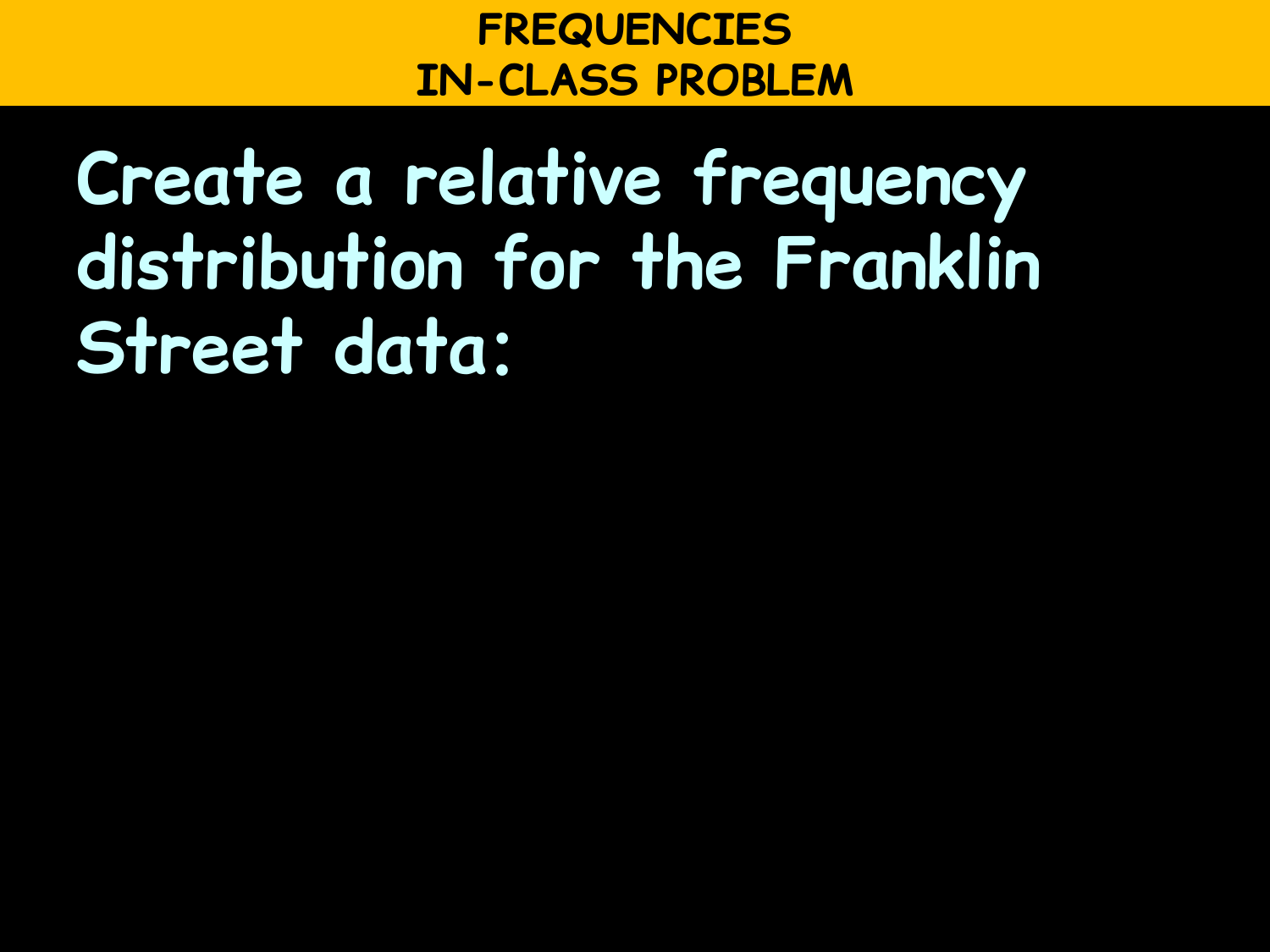

FREQUENCIES
IN-CLASS PROBLEM
Create a relative frequency distribution for the Franklin Street data: